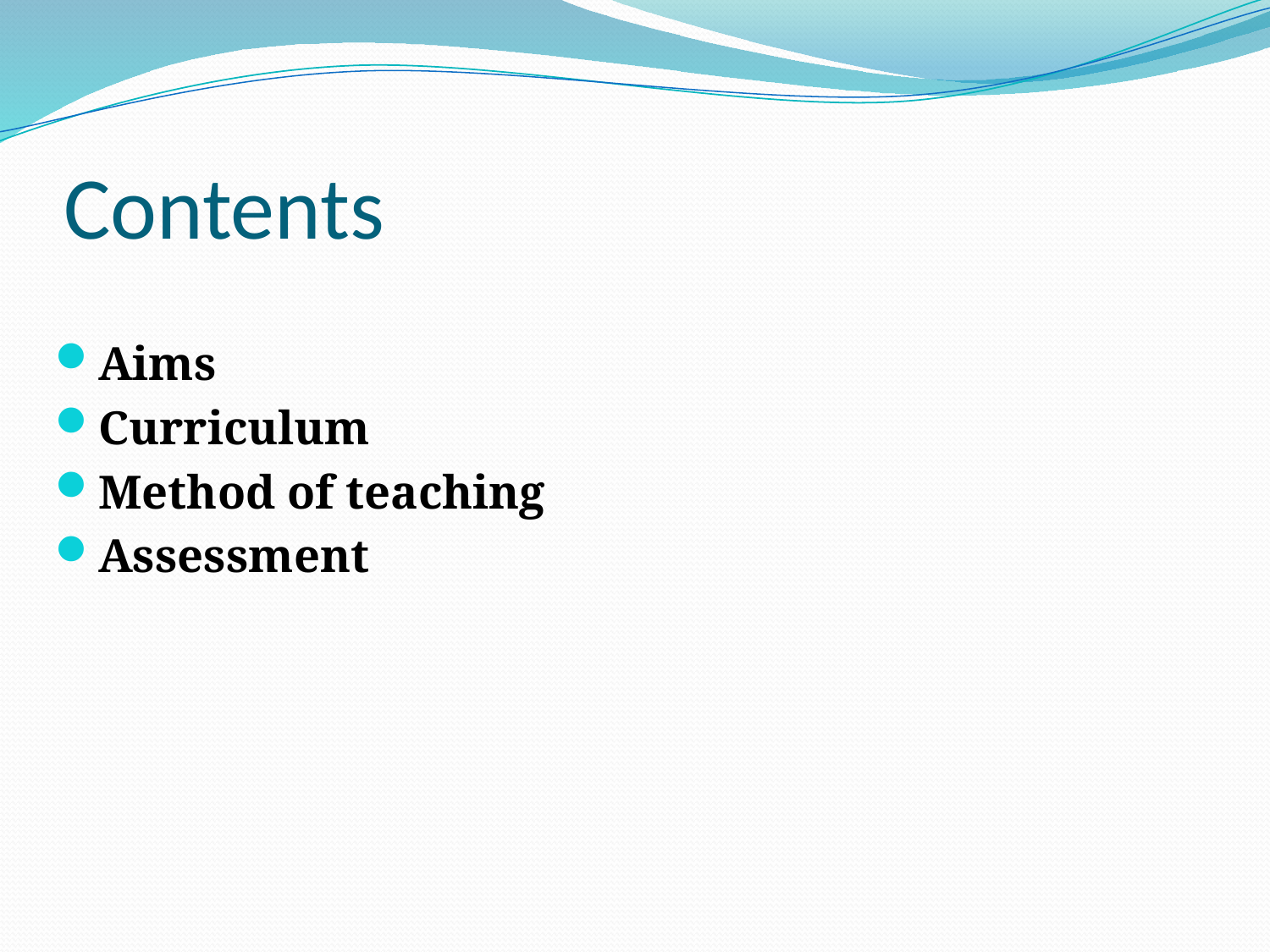

# Contents
Aims
Curriculum
Method of teaching
Assessment